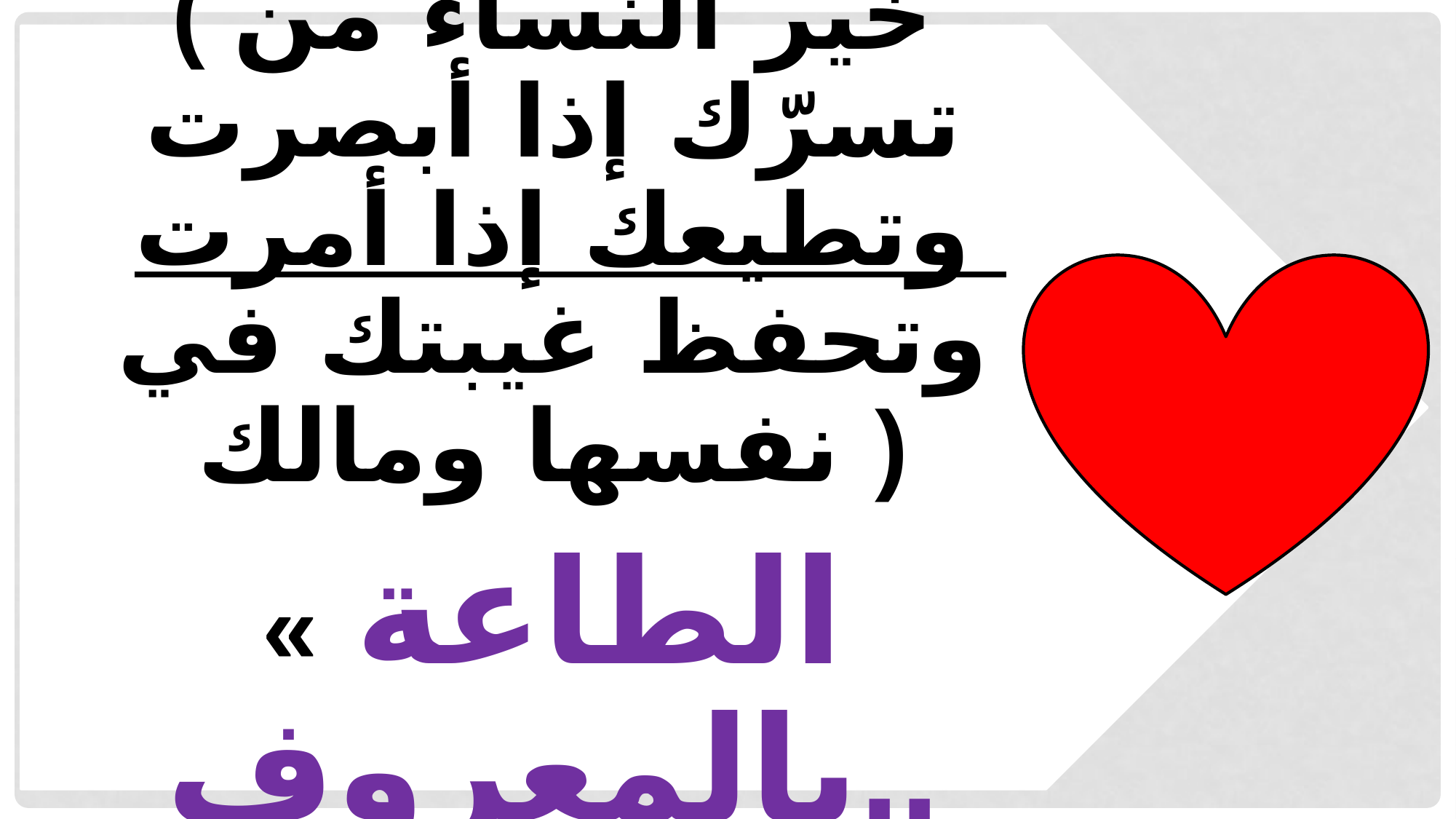

( خير النساء من تسرّك إذا أبصرت وتطيعك إذا أمرت وتحفظ غيبتك في نفسها ومالك )
« الطاعة بالمعروف..